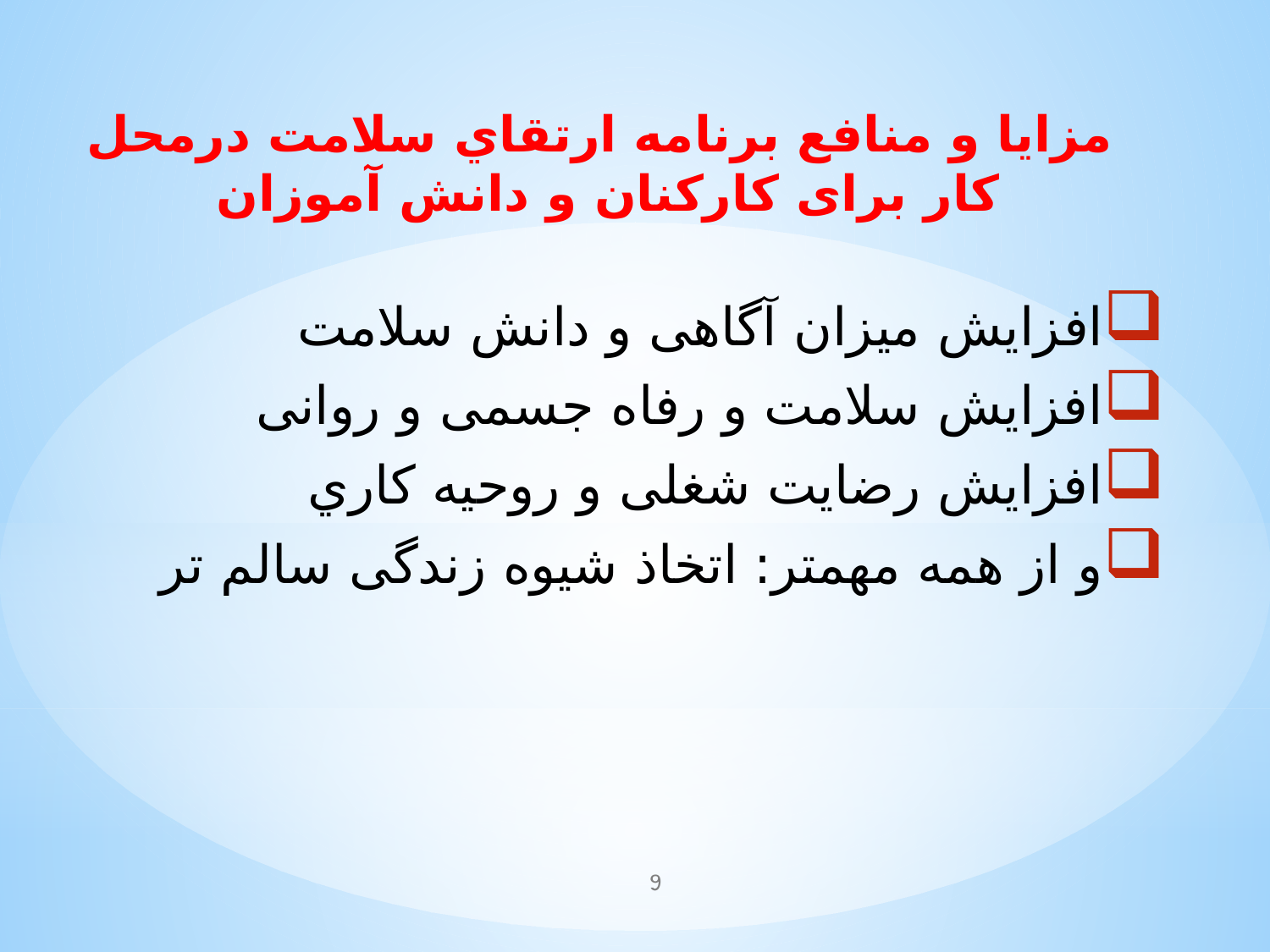

# مزایا و منافع برنامه ارتقاي سلامت درمحل کار برای کارکنان و دانش آموزان
افزایش میزان آگاهی و دانش سلامت
افزایش سلامت و رفاه جسمی و روانی
افزایش رضایت شغلی و روحیه کاري
و از همه مهمتر: اتخاذ شیوه زندگی سالم تر

9